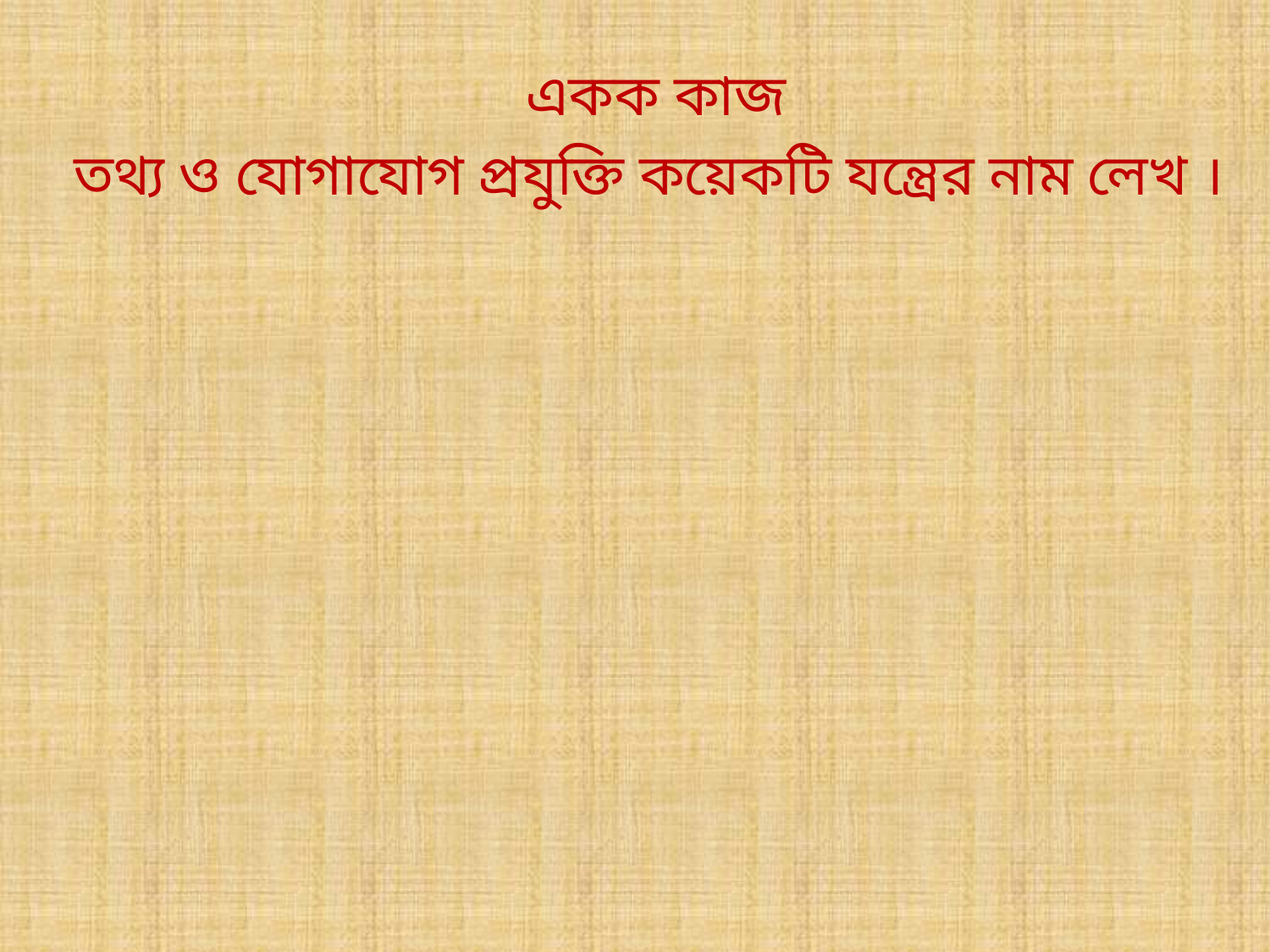

একক কাজ
তথ্য ও যোগাযোগ প্রযুক্তি কয়েকটি যন্ত্রের নাম লেখ ।